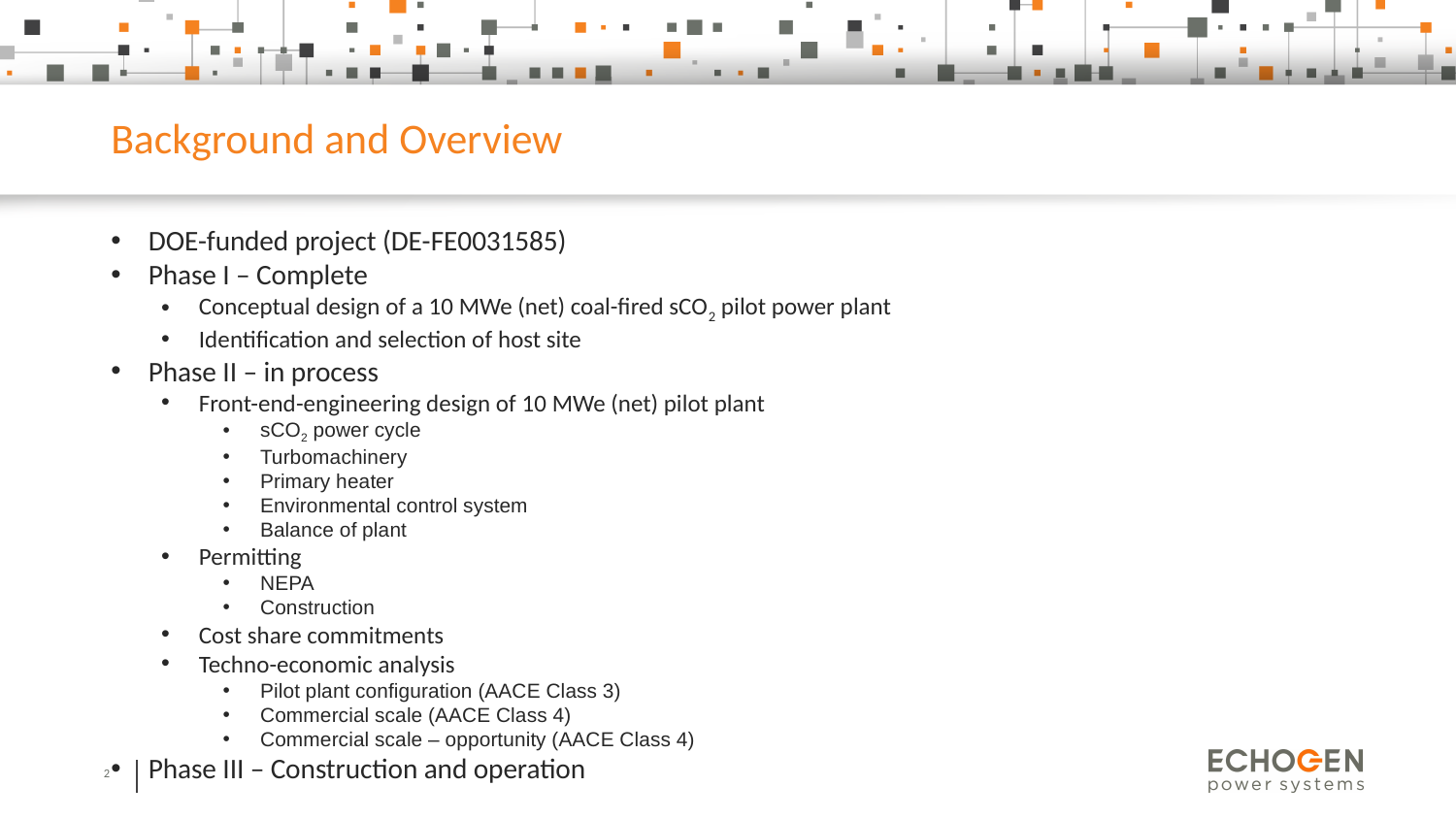

# Background and Overview
DOE-funded project (DE-FE0031585)
Phase I – Complete
Conceptual design of a 10 MWe (net) coal-fired sCO2 pilot power plant
Identification and selection of host site
Phase II – in process
Front-end-engineering design of 10 MWe (net) pilot plant
sCO2 power cycle
Turbomachinery
Primary heater
Environmental control system
Balance of plant
Permitting
NEPA
Construction
Cost share commitments
Techno-economic analysis
Pilot plant configuration (AACE Class 3)
Commercial scale (AACE Class 4)
Commercial scale – opportunity (AACE Class 4)
Phase III – Construction and operation